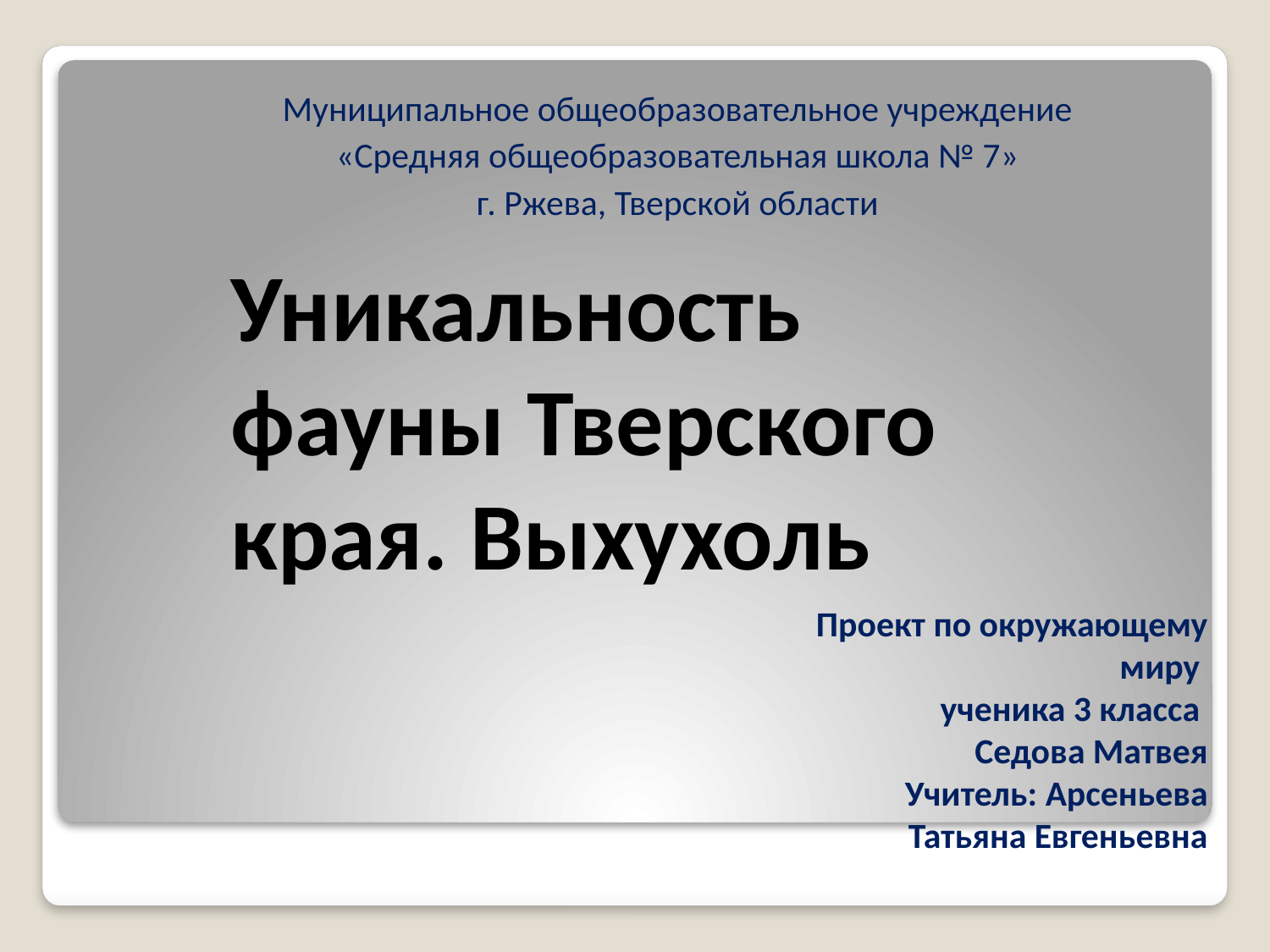

Муниципальное общеобразовательное учреждение
«Средняя общеобразовательная школа № 7»
г. Ржева, Тверской области

# Уникальность фауны Тверского края. Выхухоль
Проект по окружающему миру
ученика 3 класса
 Седова Матвея
Учитель: Арсеньева
 Татьяна Евгеньевна